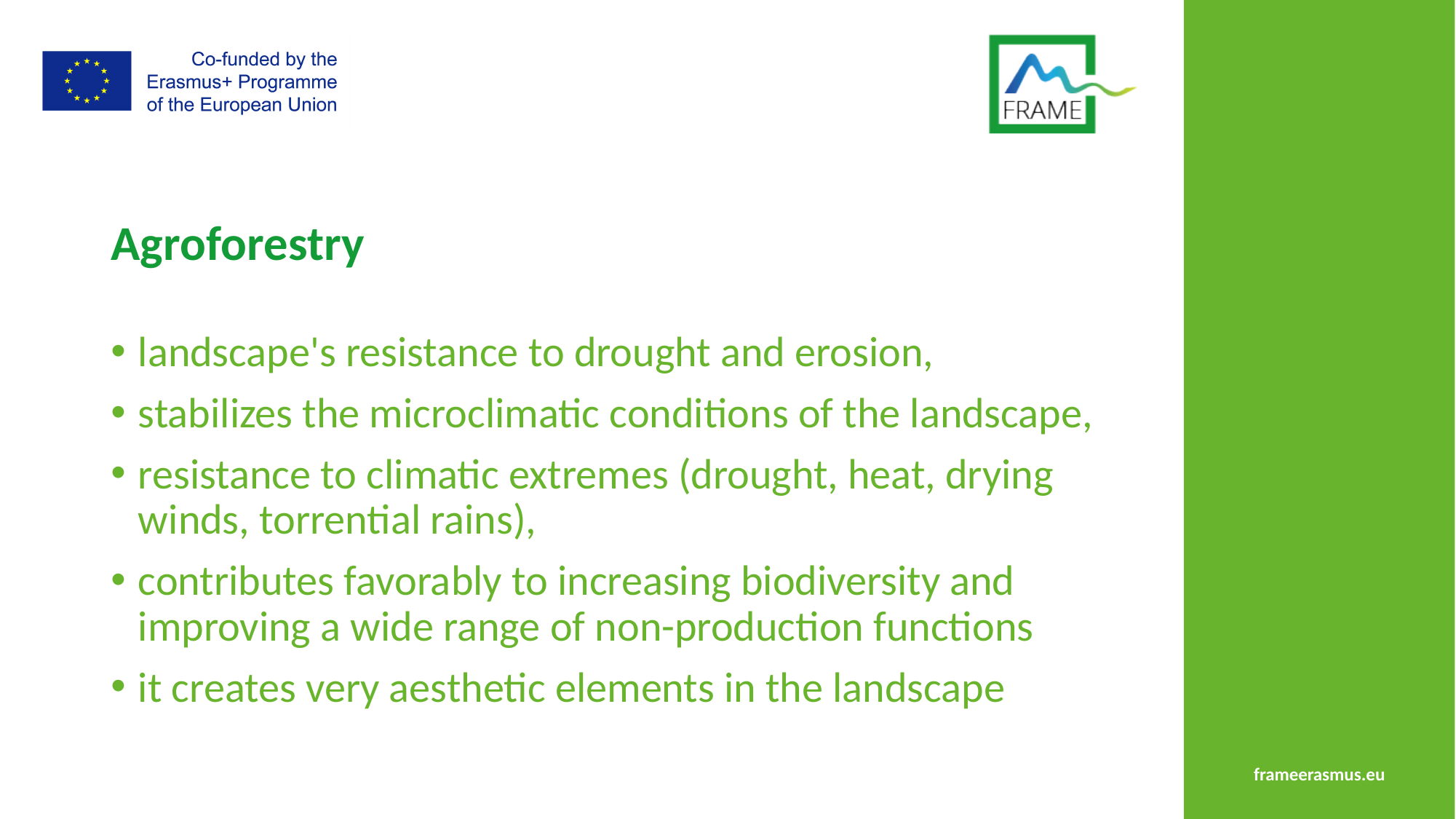

# Agroforestry
landscape's resistance to drought and erosion,
stabilizes the microclimatic conditions of the landscape,
resistance to climatic extremes (drought, heat, drying winds, torrential rains),
contributes favorably to increasing biodiversity and improving a wide range of non-production functions
it creates very aesthetic elements in the landscape